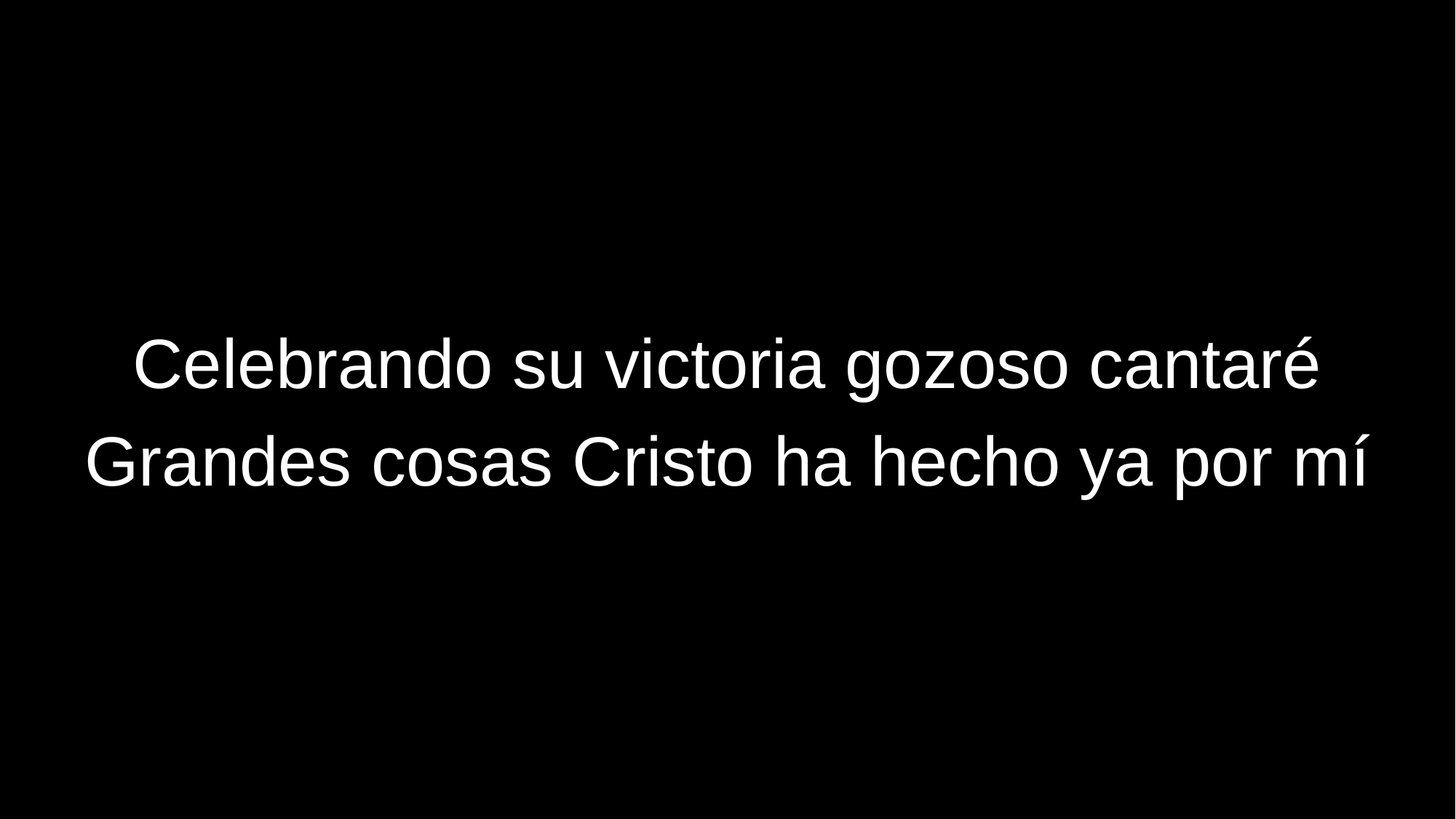

Celebrando su victoria gozoso cantaré
Grandes cosas Cristo ha hecho ya por mí